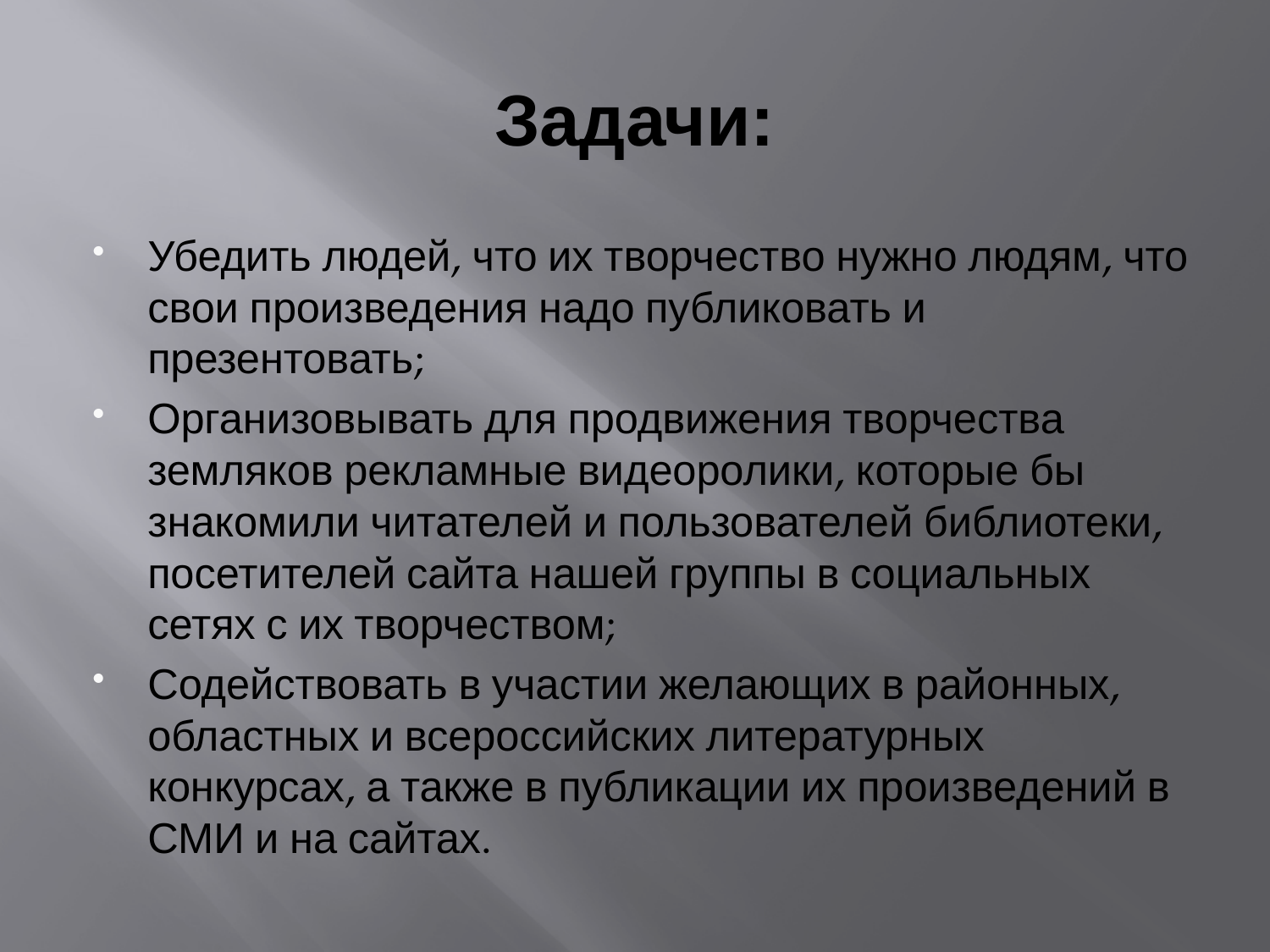

# Задачи:
Убедить людей, что их творчество нужно людям, что свои произведения надо публиковать и презентовать;
Организовывать для продвижения творчества земляков рекламные видеоролики, которые бы знакомили читателей и пользователей библиотеки, посетителей сайта нашей группы в социальных сетях с их творчеством;
Содействовать в участии желающих в районных, областных и всероссийских литературных конкурсах, а также в публикации их произведений в СМИ и на сайтах.